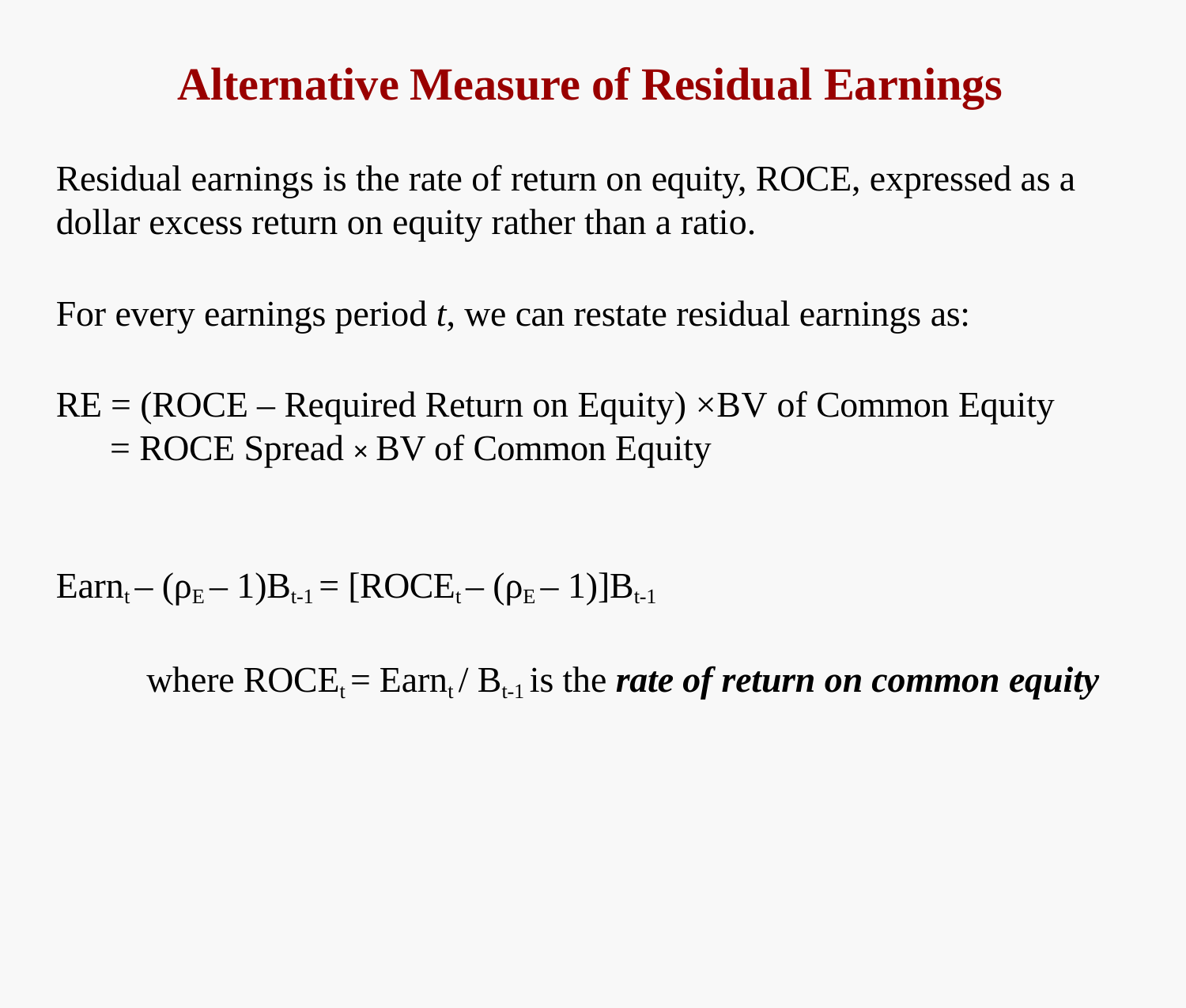

# Alternative Measure of Residual Earnings
Residual earnings is the rate of return on equity, ROCE, expressed as a  dollar excess return on equity rather than a ratio.

For every earnings period t, we can restate residual earnings as:

RE = (ROCE – Required Return on Equity) ×BV of Common Equity
= ROCE Spread × BV of Common Equity

Earnt – (ρE – 1)Bt-1 = [ROCEt – (ρE – 1)]Bt-1

where ROCEt = Earnt / Bt-1 is the rate of return on common equity